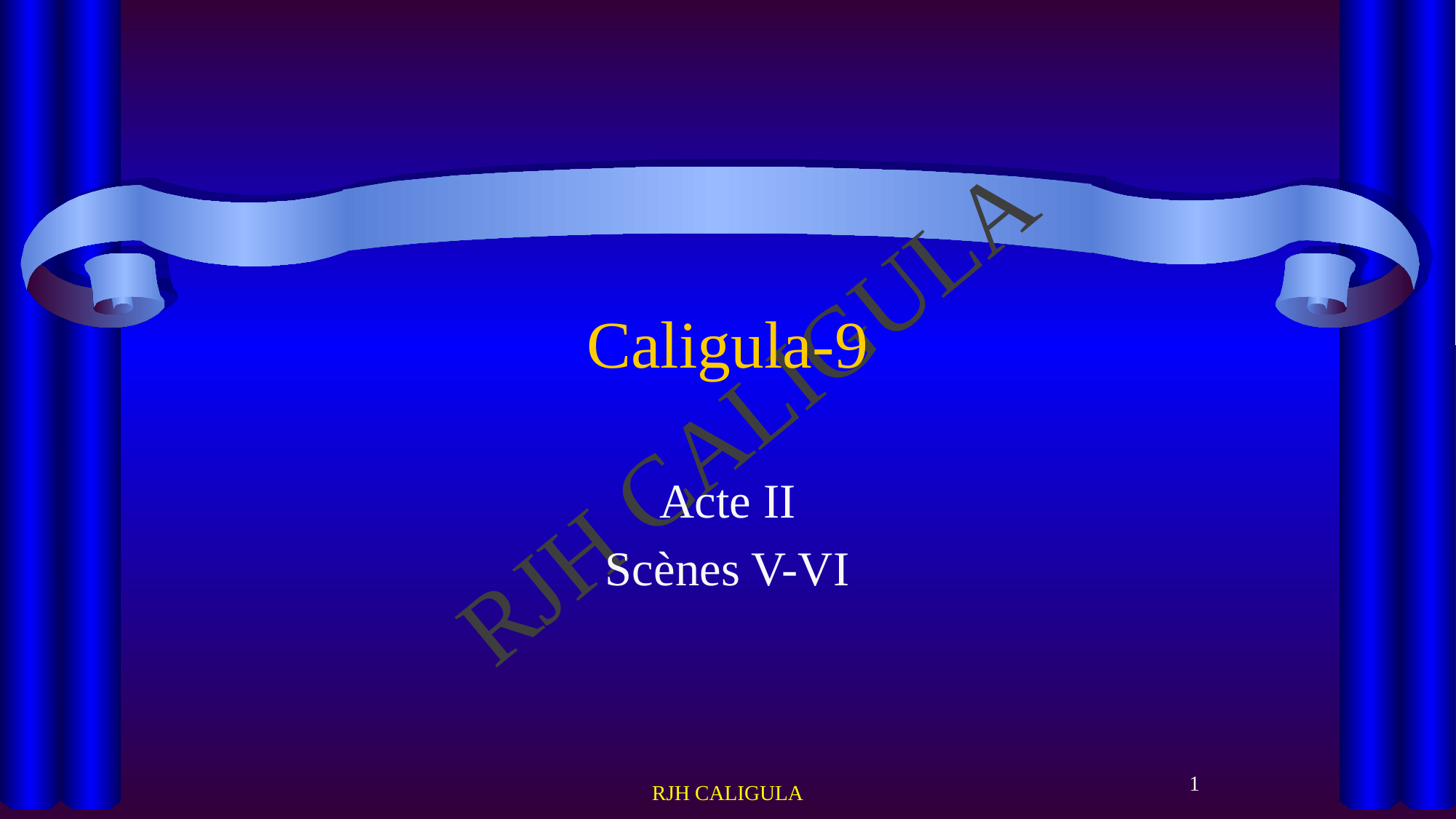

# Caligula-9
Acte II
Scènes V-VI
1
RJH CALIGULA